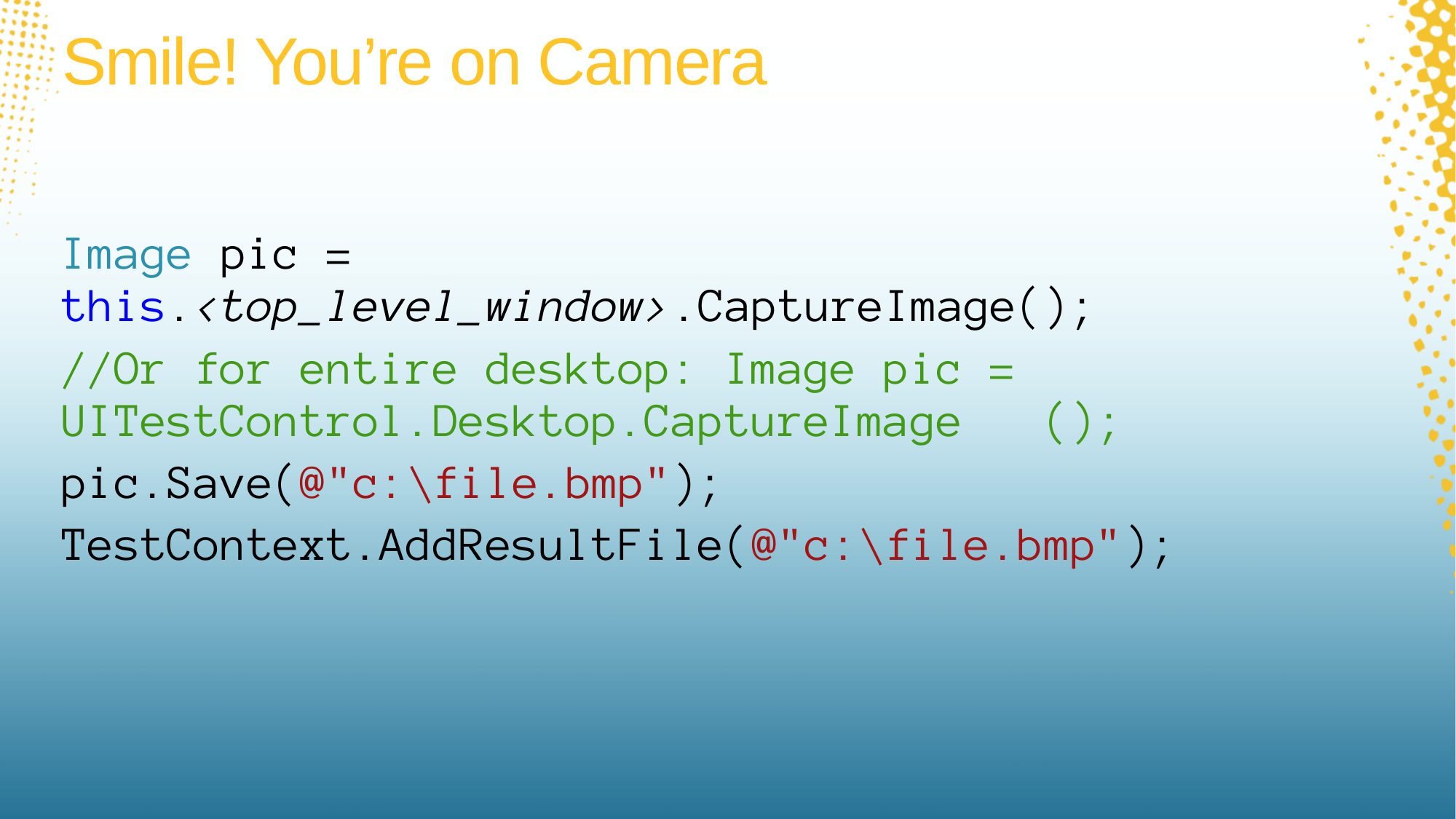

# Smile! You’re on Camera
Image pic = this.<top_level_window>.CaptureImage();
//Or for entire desktop: Image pic = 	UITestControl.Desktop.CaptureImage	();
pic.Save(@"c:\file.bmp");
TestContext.AddResultFile(@"c:\file.bmp");